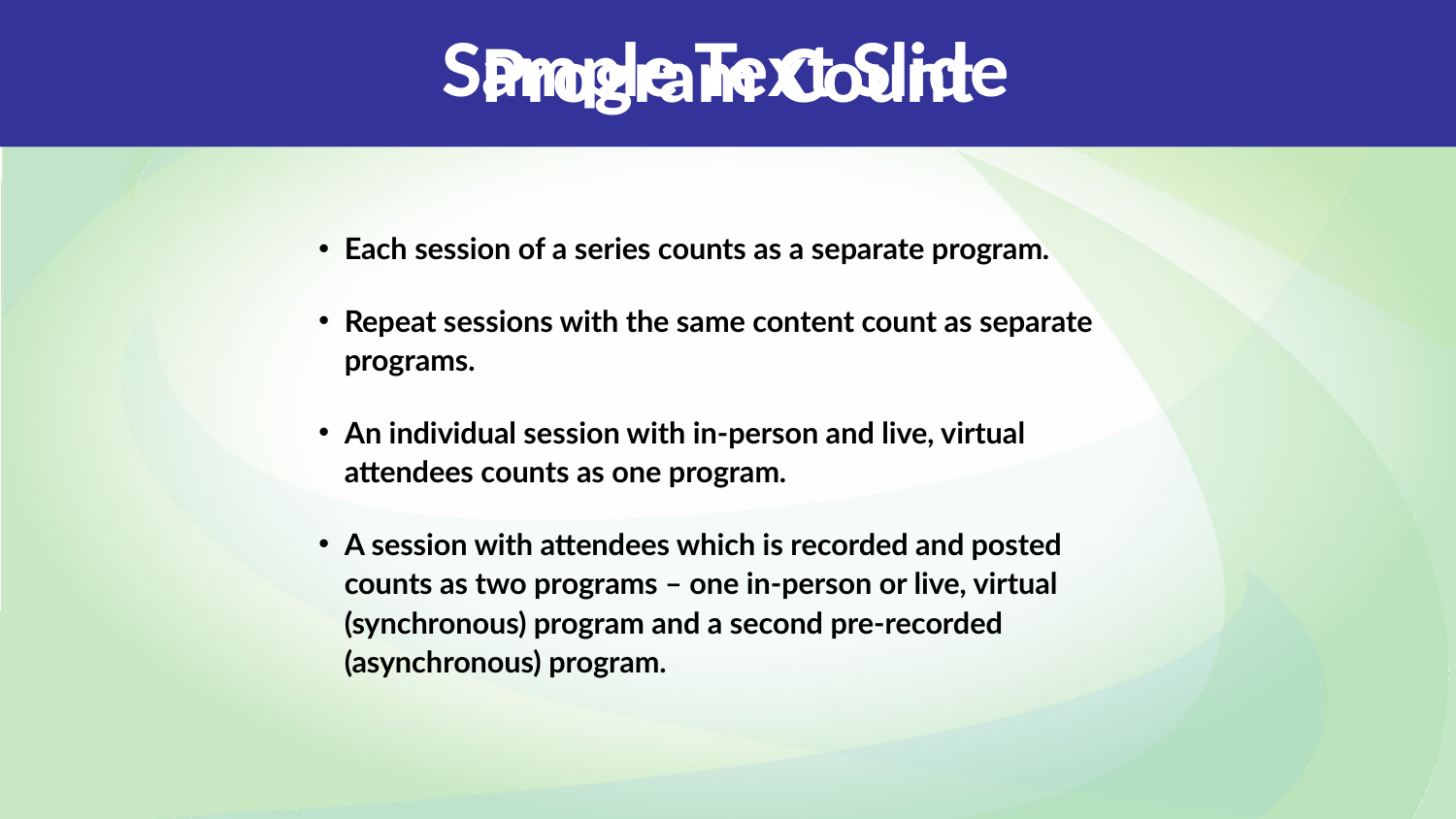

Sample Text Slide
Program Count
Each session of a series counts as a separate program.
Repeat sessions with the same content count as separate programs.
An individual session with in-person and live, virtual attendees counts as one program.
A session with attendees which is recorded and posted counts as two programs – one in-person or live, virtual (synchronous) program and a second pre-recorded (asynchronous) program.